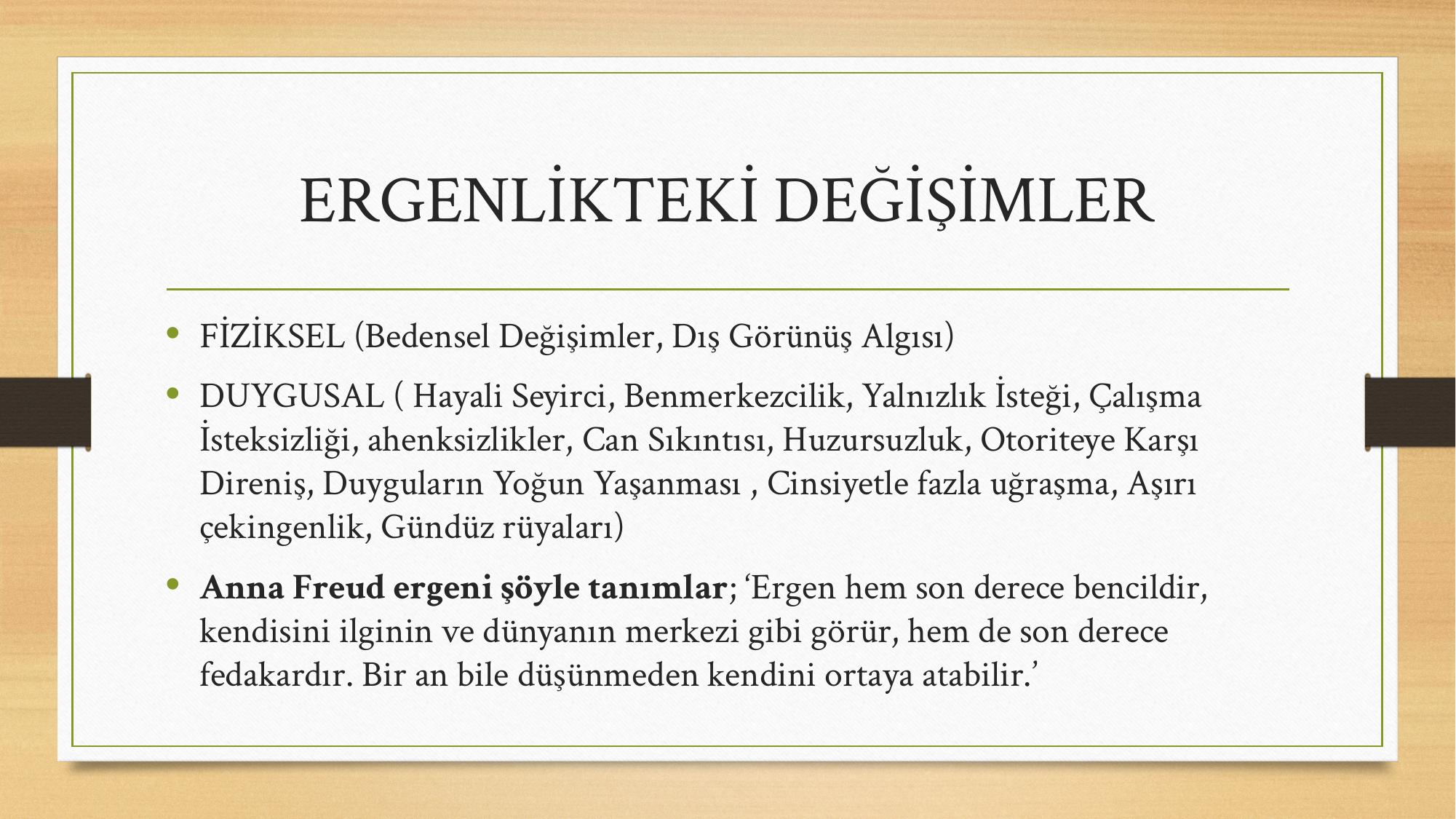

# ERGENLİKTEKİ DEĞİŞİMLER
FİZİKSEL (Bedensel Değişimler, Dış Görünüş Algısı)
DUYGUSAL ( Hayali Seyirci, Benmerkezcilik, Yalnızlık İsteği, Çalışma İsteksizliği, ahenksizlikler, Can Sıkıntısı, Huzursuzluk, Otoriteye Karşı Direniş, Duyguların Yoğun Yaşanması , Cinsiyetle fazla uğraşma, Aşırı çekingenlik, Gündüz rüyaları)
Anna Freud ergeni şöyle tanımlar; ‘Ergen hem son derece bencildir, kendisini ilginin ve dünyanın merkezi gibi görür, hem de son derece fedakardır. Bir an bile düşünmeden kendini ortaya atabilir.’